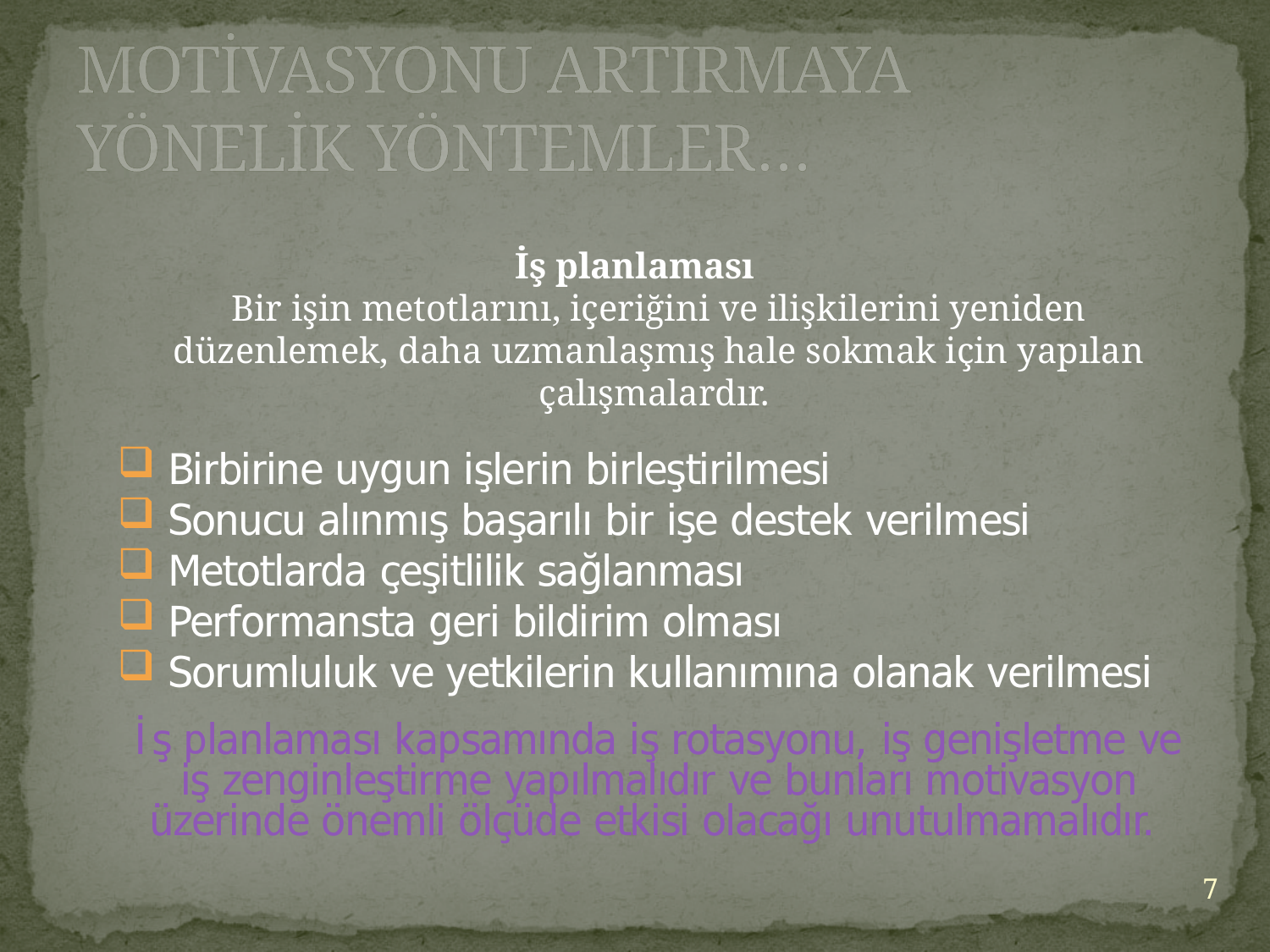

# MOTİVASYONU ARTIRMAYA YÖNELİK YÖNTEMLER…
İş planlaması
Bir işin metotlarını, içeriğini ve ilişkilerini yeniden düzenlemek, daha uzmanlaşmış hale sokmak için yapılan çalışmalardır.
 Birbirine uygun işlerin birleştirilmesi
 Sonucu alınmış başarılı bir işe destek verilmesi
 Metotlarda çeşitlilik sağlanması
 Performansta geri bildirim olması
 Sorumluluk ve yetkilerin kullanımına olanak verilmesi
İş planlaması kapsamında iş rotasyonu, iş genişletme ve iş zenginleştirme yapılmalıdır ve bunları motivasyon üzerinde önemli ölçüde etkisi olacağı unutulmamalıdır.
7